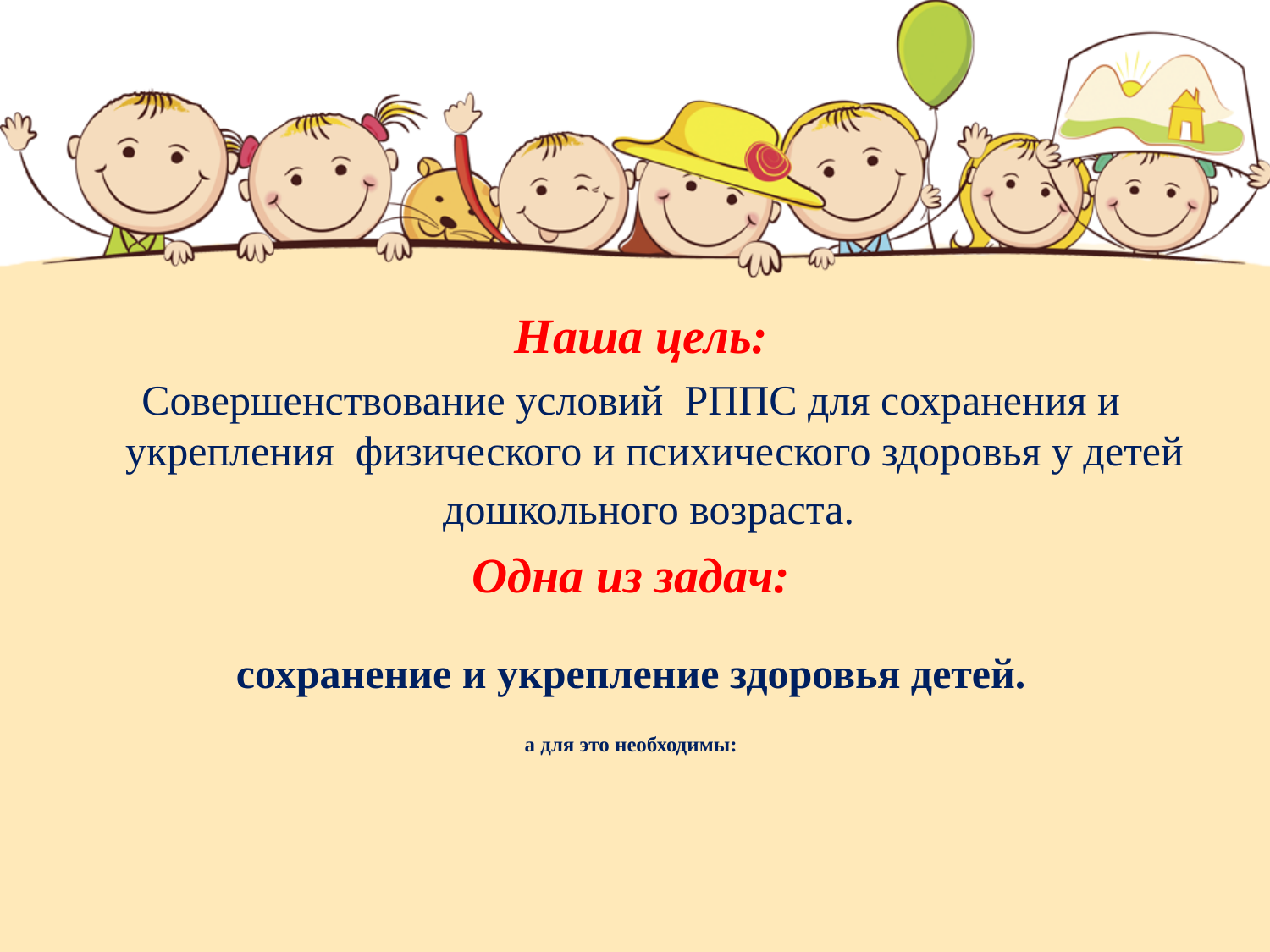

Наша цель:
Совершенствование условий  РППС для сохранения и укрепления  физического и психического здоровья у детей дошкольного возраста.
Одна из задач:

сохранение и укрепление здоровья детей.

а для это необходимы: